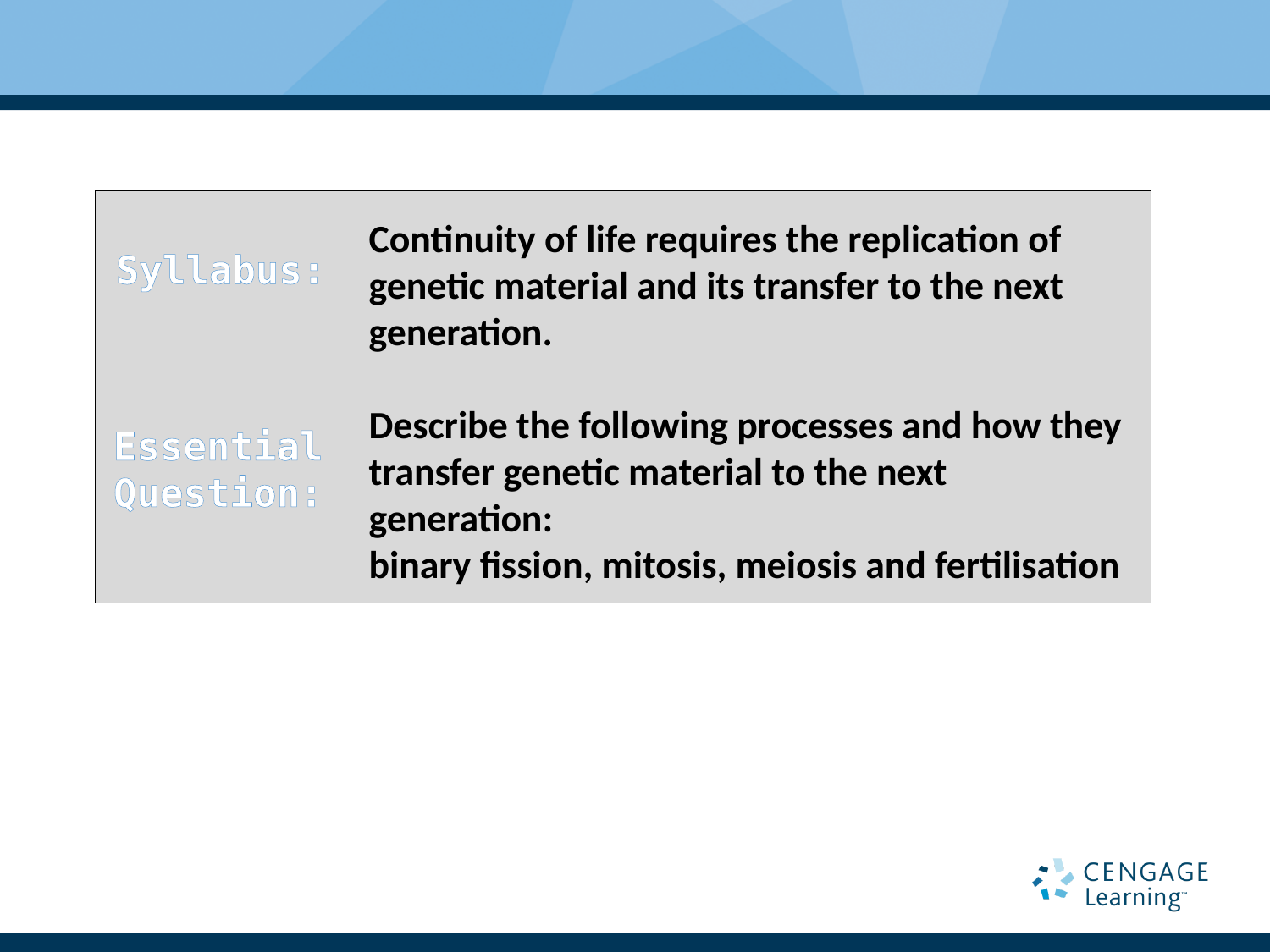

Continuity of life requires the replication of genetic material and its transfer to the next generation.

Describe the following processes and how they transfer genetic material to the next generation:
binary fission, mitosis, meiosis and fertilisation
Syllabus:
Essential
Question: